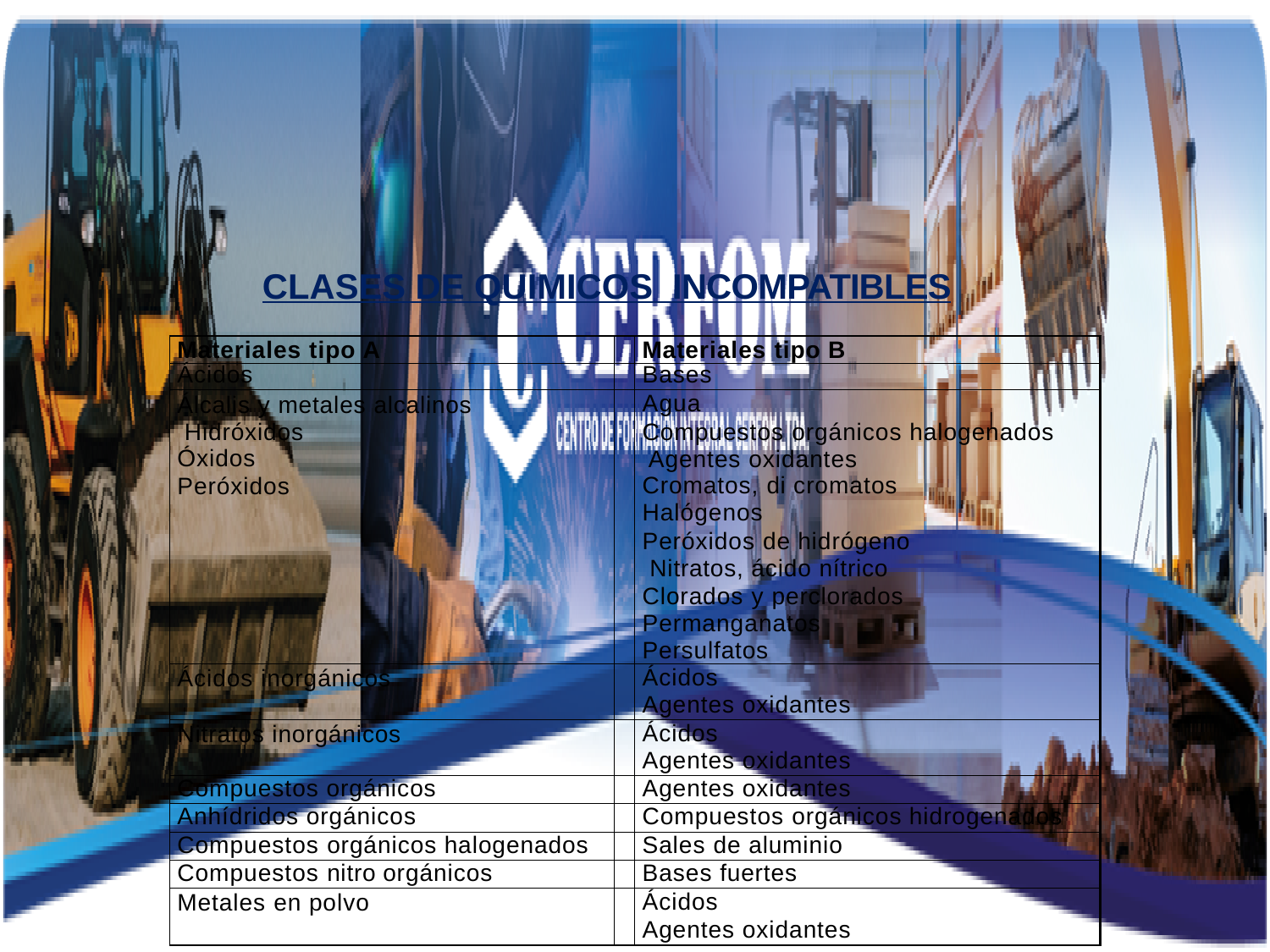

CLASES DE QUIMICOS  INCOMPATIBLES
| Materiales tipo A |  | Materiales tipo B |
| --- | --- | --- |
| Ácidos |  | Bases |
| Álcalis y metales alcalinos Hidróxidos Óxidos Peróxidos |  | Agua Compuestos orgánicos halogenados Agentes oxidantes Cromatos, di cromatos Halógenos Peróxidos de hidrógeno Nitratos, ácido nítrico Clorados y perclorados Permanganatos Persulfatos |
| Ácidos inorgánicos |  | Ácidos Agentes oxidantes |
| Nitratos inorgánicos |  | Ácidos Agentes oxidantes |
| Compuestos orgánicos |  | Agentes oxidantes |
| Anhídridos orgánicos |  | Compuestos orgánicos hidrogenados |
| Compuestos orgánicos halogenados |  | Sales de aluminio |
| Compuestos nitro orgánicos |  | Bases fuertes |
| Metales en polvo |  | Ácidos Agentes oxidantes |